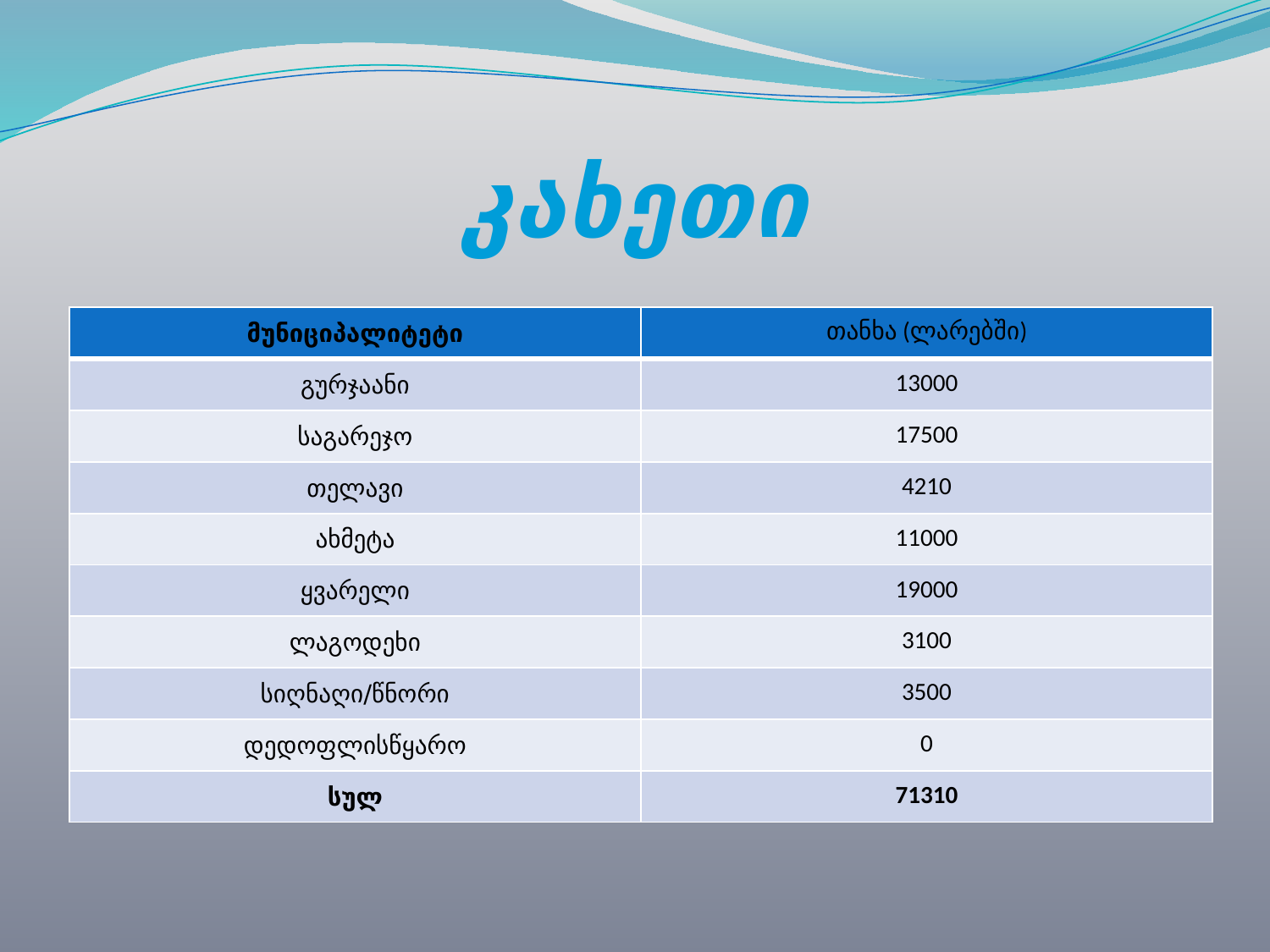

# კახეთი
| მუნიციპალიტეტი | თანხა (ლარებში) |
| --- | --- |
| გურჯაანი | 13000 |
| საგარეჯო | 17500 |
| თელავი | 4210 |
| ახმეტა | 11000 |
| ყვარელი | 19000 |
| ლაგოდეხი | 3100 |
| სიღნაღი/წნორი | 3500 |
| დედოფლისწყარო | 0 |
| სულ | 71310 |